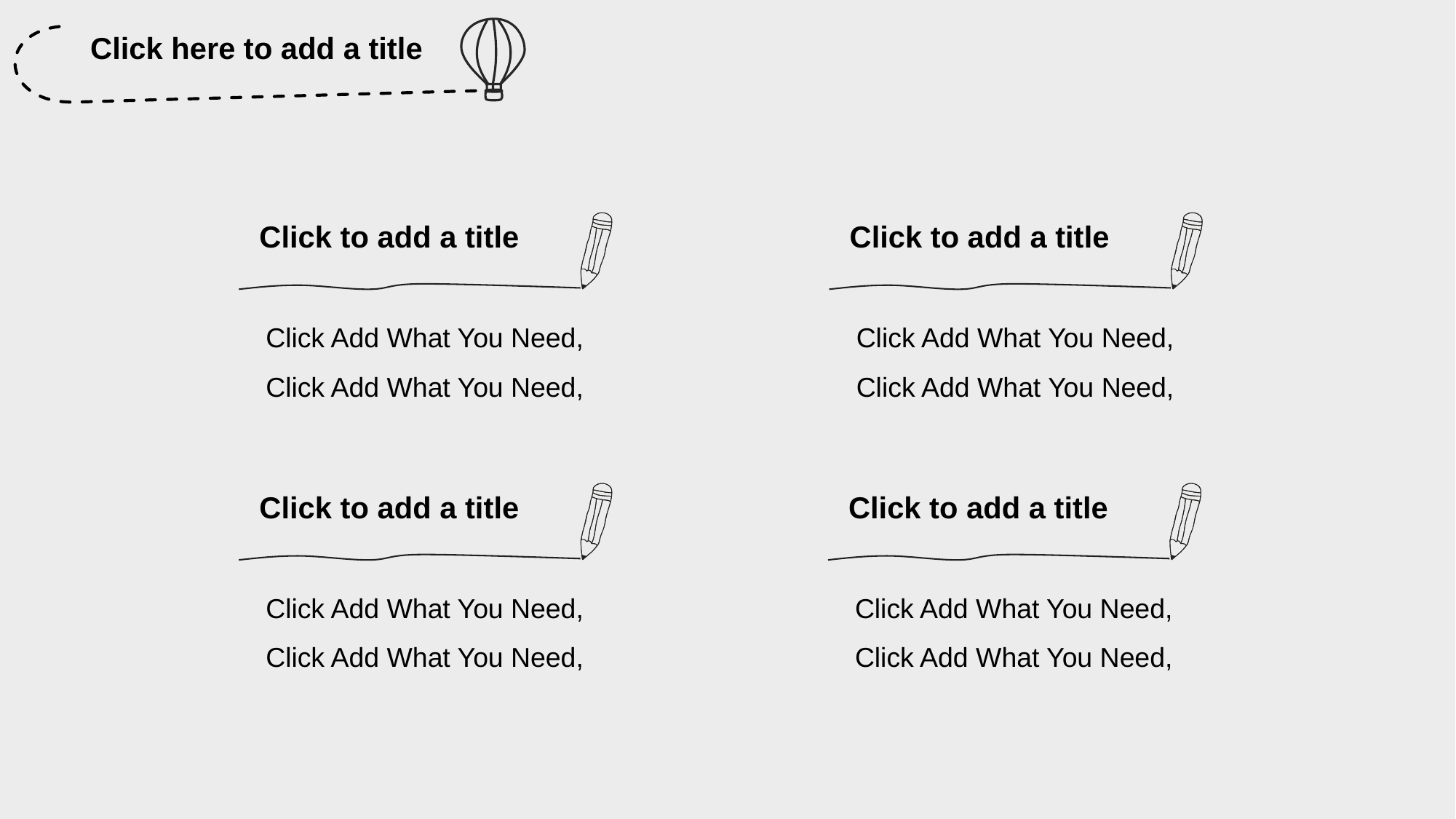

Click here to add a title

Click to add a title

Click Add What You Need, Click Add What You Need,
Click to add a title

Click Add What You Need, Click Add What You Need,
Click to add a title

Click Add What You Need, Click Add What You Need,
Click to add a title

Click Add What You Need, Click Add What You Need,